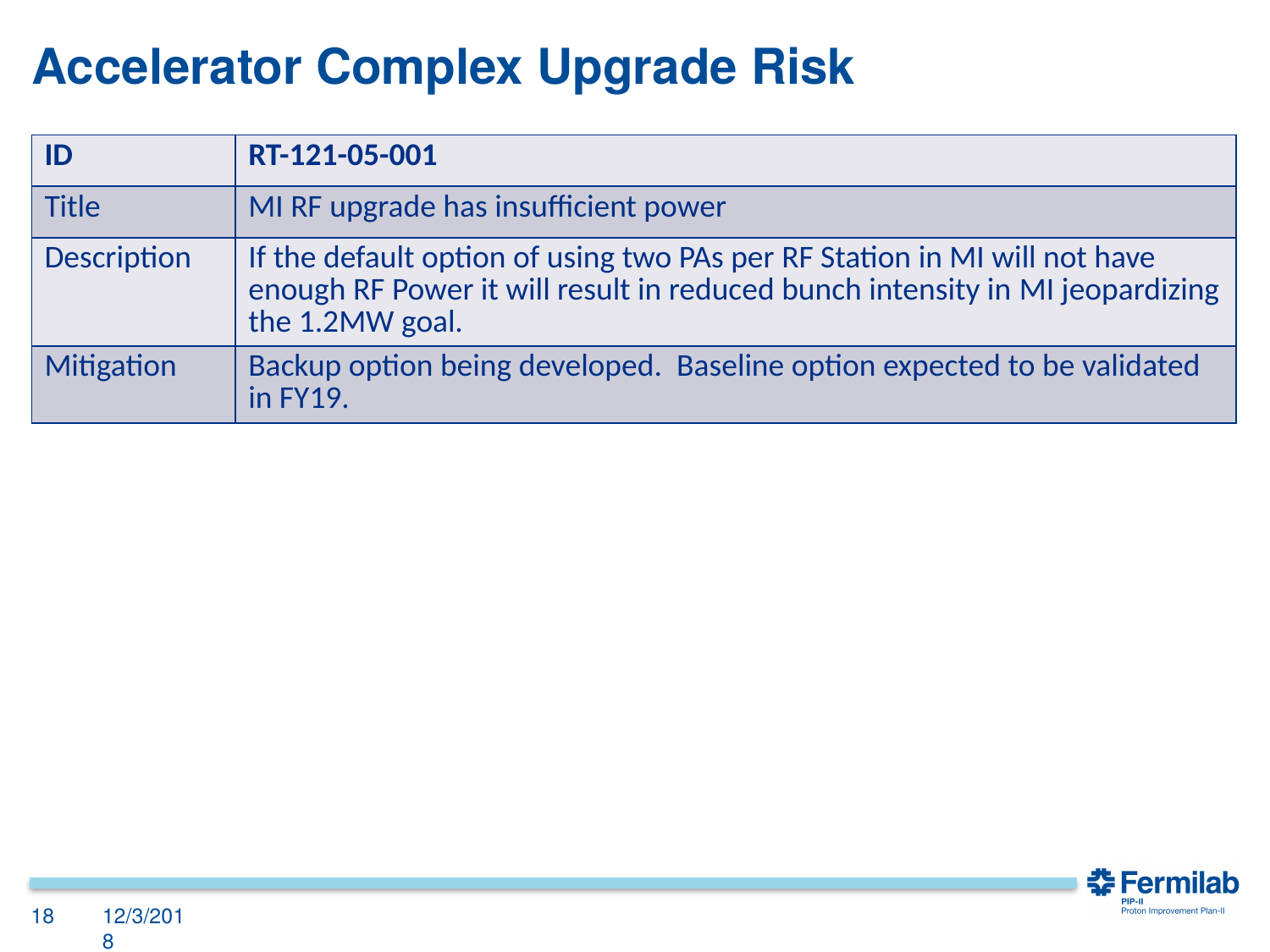

# Accelerator Complex Upgrade Risk
| ID | RT-121-05-001 |
| --- | --- |
| Title | MI RF upgrade has insufficient power |
| Description | ​​​​​If the default option of using two PAs per RF Station in MI will not have enough RF Power it will result in reduced bunch intensity in MI jeopardizing the 1.2MW goal. |
| Mitigation | ​Backup option being developed. Baseline option expected to be validated in FY19. |
18
12/3/2018